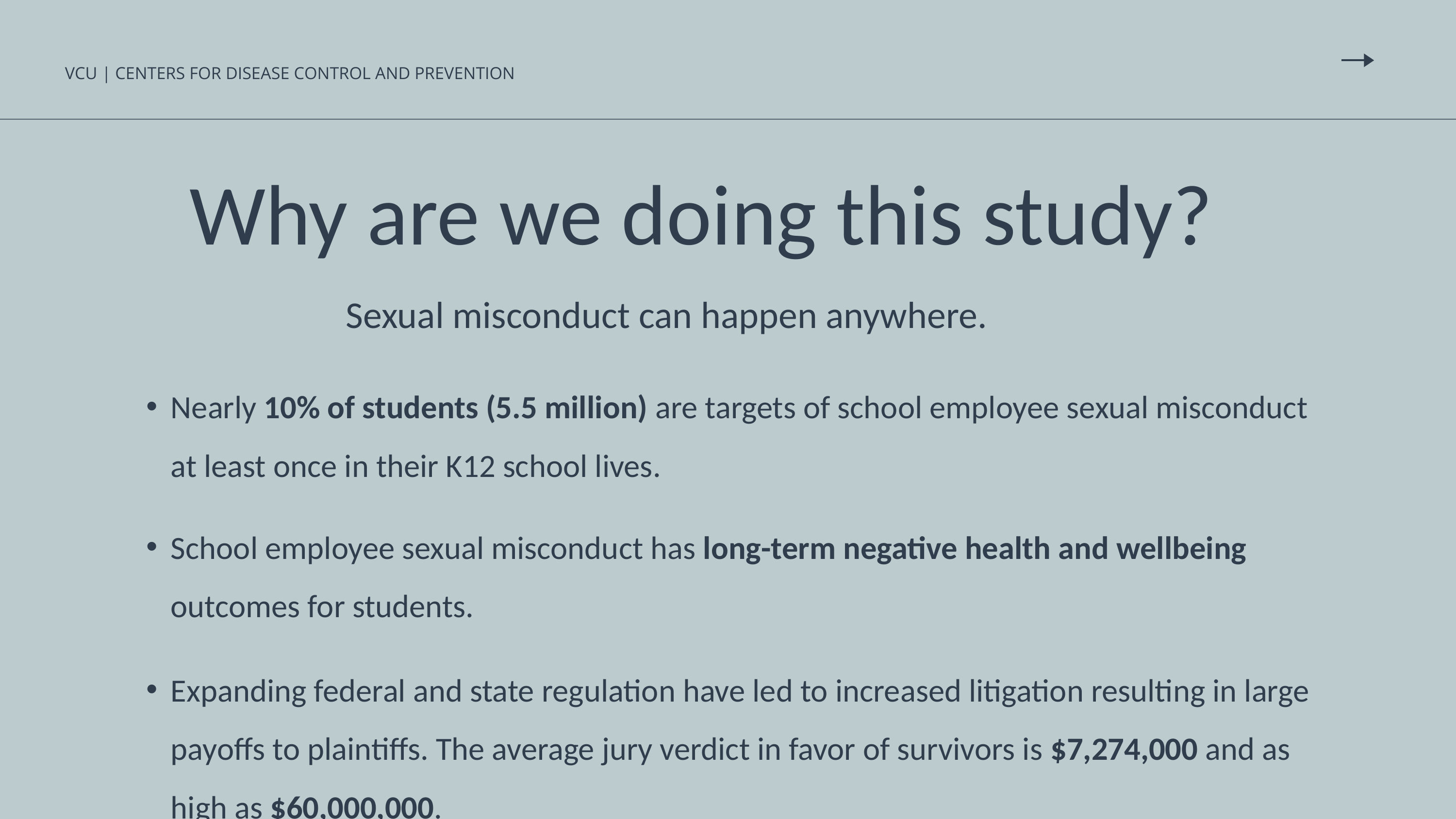

VCU | CENTERS FOR DISEASE CONTROL AND PREVENTION

Why are we doing this study?
Sexual misconduct can happen anywhere.
Nearly 10% of students (5.5 million) are targets of school employee sexual misconduct at least once in their K12 school lives.

School employee sexual misconduct has long-term negative health and wellbeing outcomes for students.

Expanding federal and state regulation have led to increased litigation resulting in large payoffs to plaintiffs. The average jury verdict in favor of survivors is $7,274,000 and as high as $60,000,000.